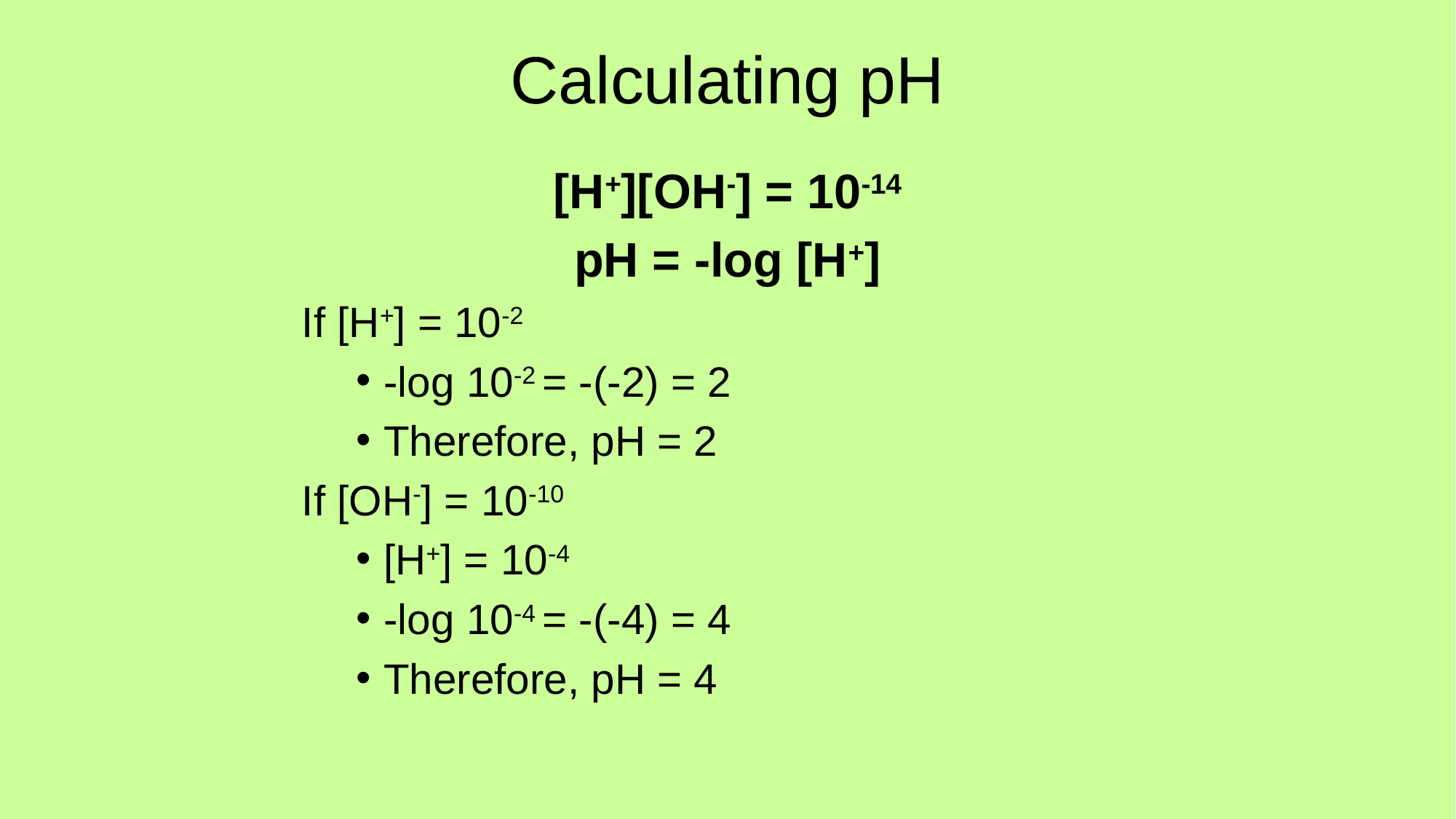

# Calculating pH
[H+][OH-] = 10-14
pH = -log [H+]
If [H+] = 10-2
-log 10-2 = -(-2) = 2
Therefore, pH = 2
If [OH-] = 10-10
[H+] = 10-4
-log 10-4 = -(-4) = 4
Therefore, pH = 4